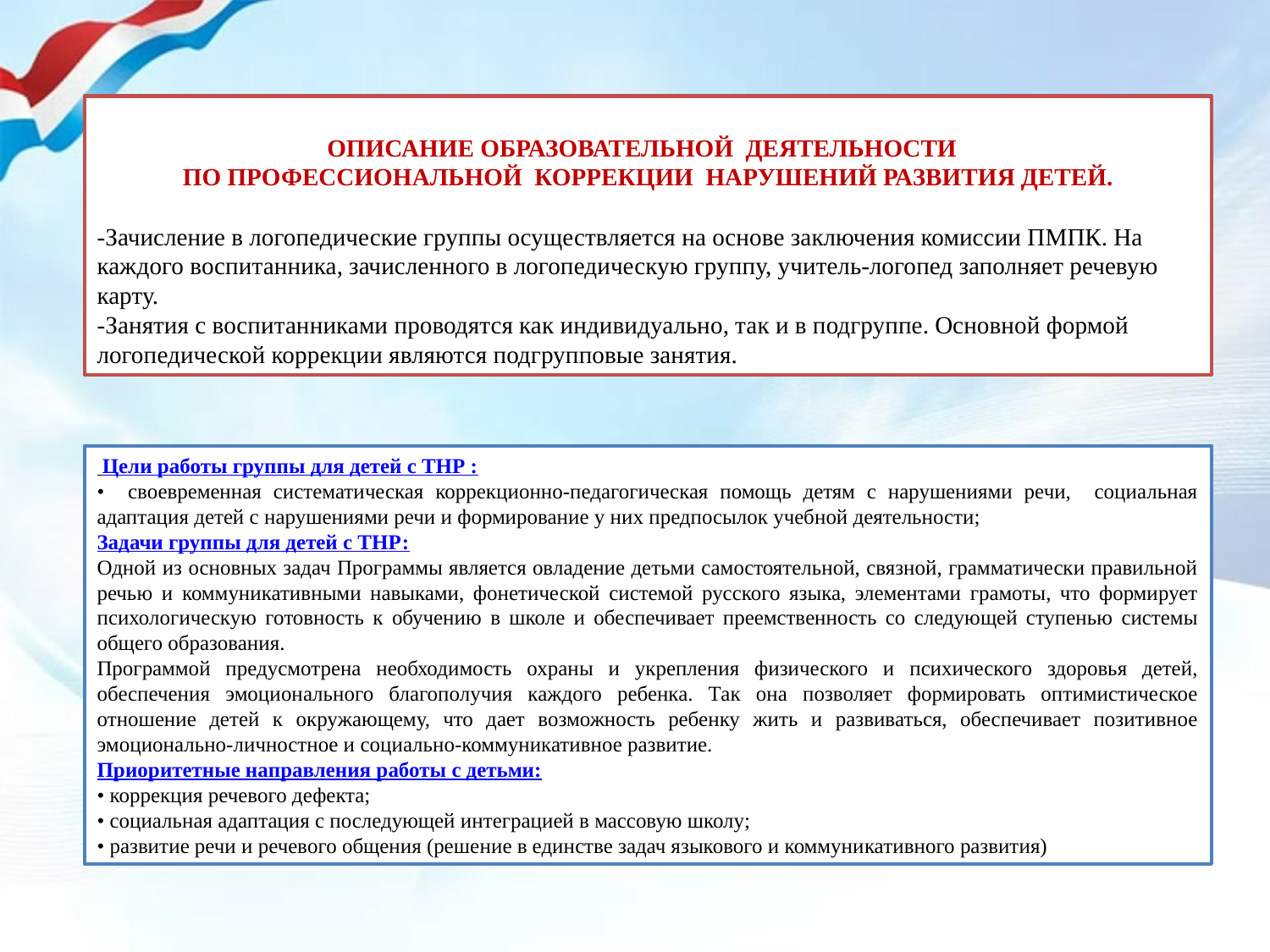

ОПИСАНИЕ ОБРАЗОВАТЕЛЬНОЙ  ДЕЯТЕЛЬНОСТИ
ПО ПРОФЕССИОНАЛЬНОЙ  КОРРЕКЦИИ  НАРУШЕНИЙ РАЗВИТИЯ ДЕТЕЙ.

-Зачисление в логопедические группы осуществляется на основе заключения комиссии ПМПК. На каждого воспитанника, зачисленного в логопедическую группу, учитель-логопед заполняет речевую карту.
-Занятия с воспитанниками проводятся как индивидуально, так и в подгруппе. Основной формой логопедической коррекции являются подгрупповые занятия.
 Цели работы группы для детей с ТНР :
•  своевременная систематическая коррекционно-педагогическая помощь детям с нарушениями речи,  социальная адаптация детей с нарушениями речи и формирование у них предпосылок учебной деятельности;
Задачи группы для детей с ТНР:
Одной из основных задач Программы является овладение детьми самостоятельной, связной, грамматически правильной речью и коммуникативными навыками, фонетической системой русского языка, элементами грамоты, что формирует психологическую готовность к обучению в школе и обеспечивает преемственность со следующей ступенью системы общего образования.
Программой предусмотрена необходимость охраны и укрепления физического и психического здоровья детей, обеспечения эмоционального благополучия каждого ребенка. Так она позволяет формировать оптимистическое отношение детей к окружающему, что дает возможность ребенку жить и развиваться, обеспечивает позитивное эмоционально-личностное и социально-коммуникативное развитие.
Приоритетные направления работы с детьми:
• коррекция речевого дефекта;
• социальная адаптация с последующей интеграцией в массовую школу;
• развитие речи и речевого общения (реше­ние в единстве задач языкового и коммуни­кативного развития)